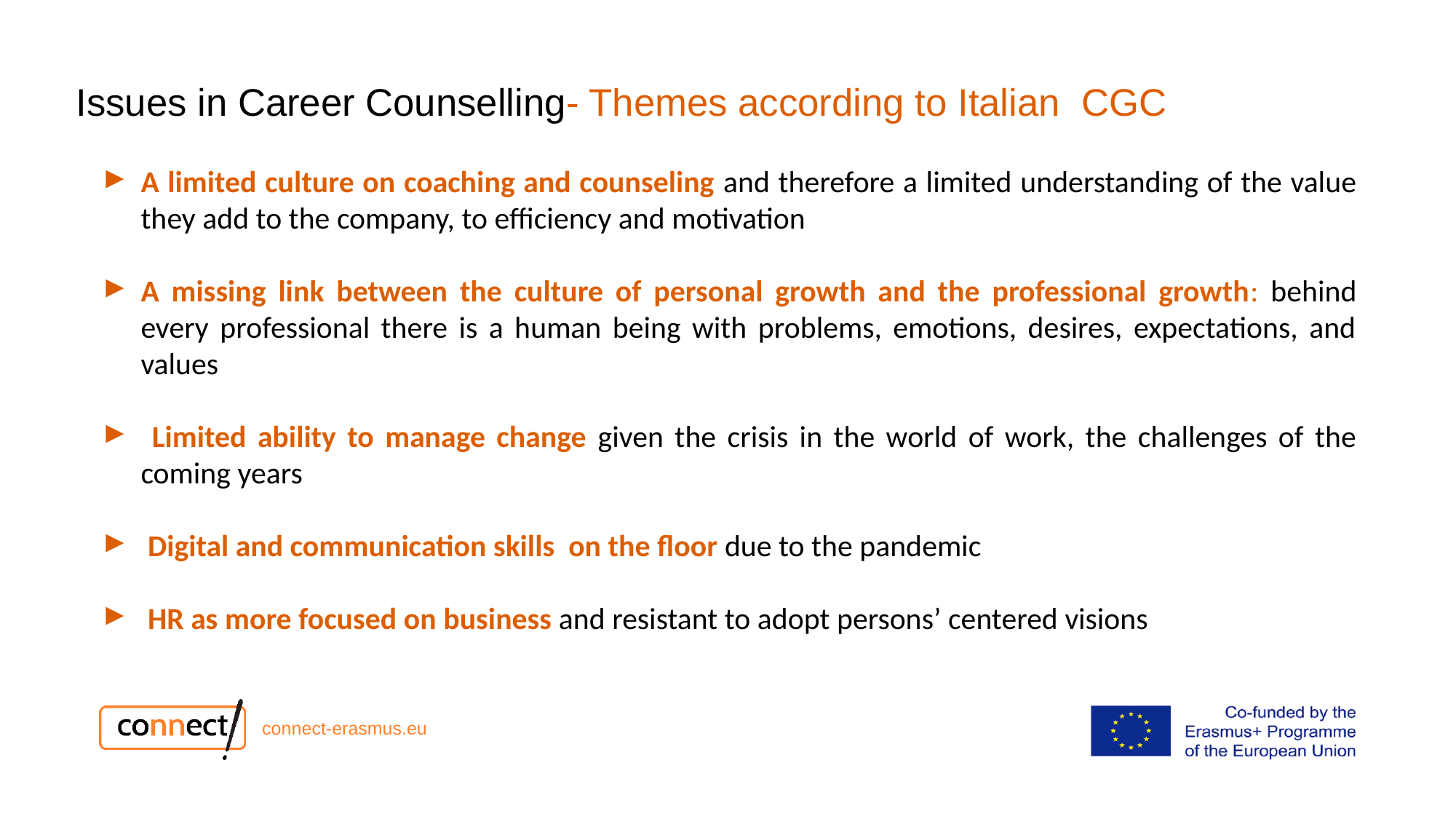

# Issues in Career Counselling- Themes according to Italian  CGC
A limited culture on coaching and counseling and therefore a limited understanding of the value they add to the company, to efficiency and motivation

A missing link between the culture of personal growth and the professional growth: behind every professional there is a human being with problems, emotions, desires, expectations, and values

 Limited ability to manage change given the crisis in the world of work, the challenges of the coming years

 Digital and communication skills  on the floor due to the pandemic

 HR as more focused on business and resistant to adopt persons’ centered visions
connect-erasmus.eu